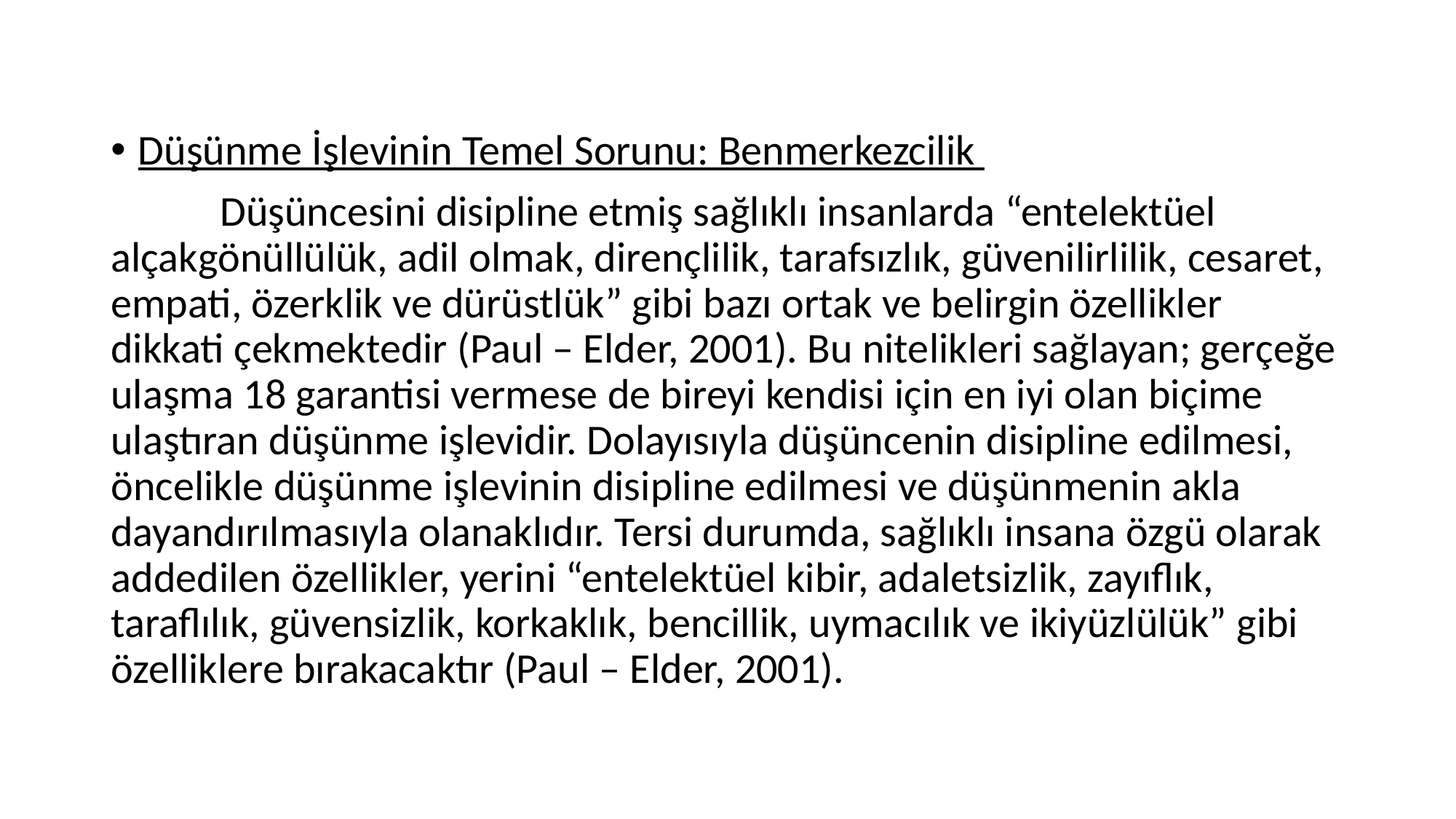

#
Düşünme İşlevinin Temel Sorunu: Benmerkezcilik
	Düşüncesini disipline etmiş sağlıklı insanlarda “entelektüel alçakgönüllülük, adil olmak, dirençlilik, tarafsızlık, güvenilirlilik, cesaret, empati, özerklik ve dürüstlük” gibi bazı ortak ve belirgin özellikler dikkati çekmektedir (Paul – Elder, 2001). Bu nitelikleri sağlayan; gerçeğe ulaşma 18 garantisi vermese de bireyi kendisi için en iyi olan biçime ulaştıran düşünme işlevidir. Dolayısıyla düşüncenin disipline edilmesi, öncelikle düşünme işlevinin disipline edilmesi ve düşünmenin akla dayandırılmasıyla olanaklıdır. Tersi durumda, sağlıklı insana özgü olarak addedilen özellikler, yerini “entelektüel kibir, adaletsizlik, zayıflık, taraflılık, güvensizlik, korkaklık, bencillik, uymacılık ve ikiyüzlülük” gibi özelliklere bırakacaktır (Paul – Elder, 2001).